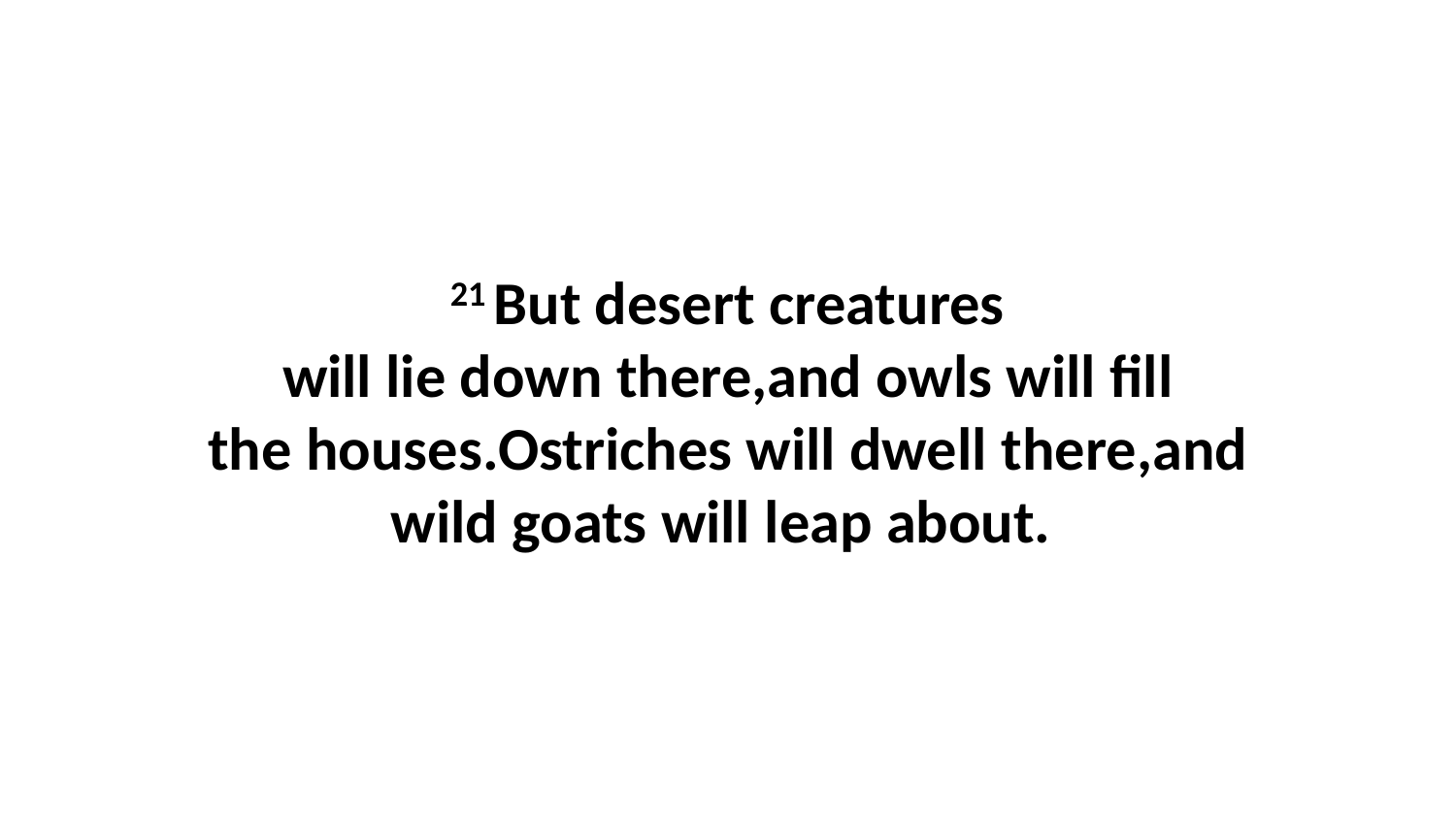

21 But desert creatures will lie down there,and owls will fill the houses.Ostriches will dwell there,and wild goats will leap about.